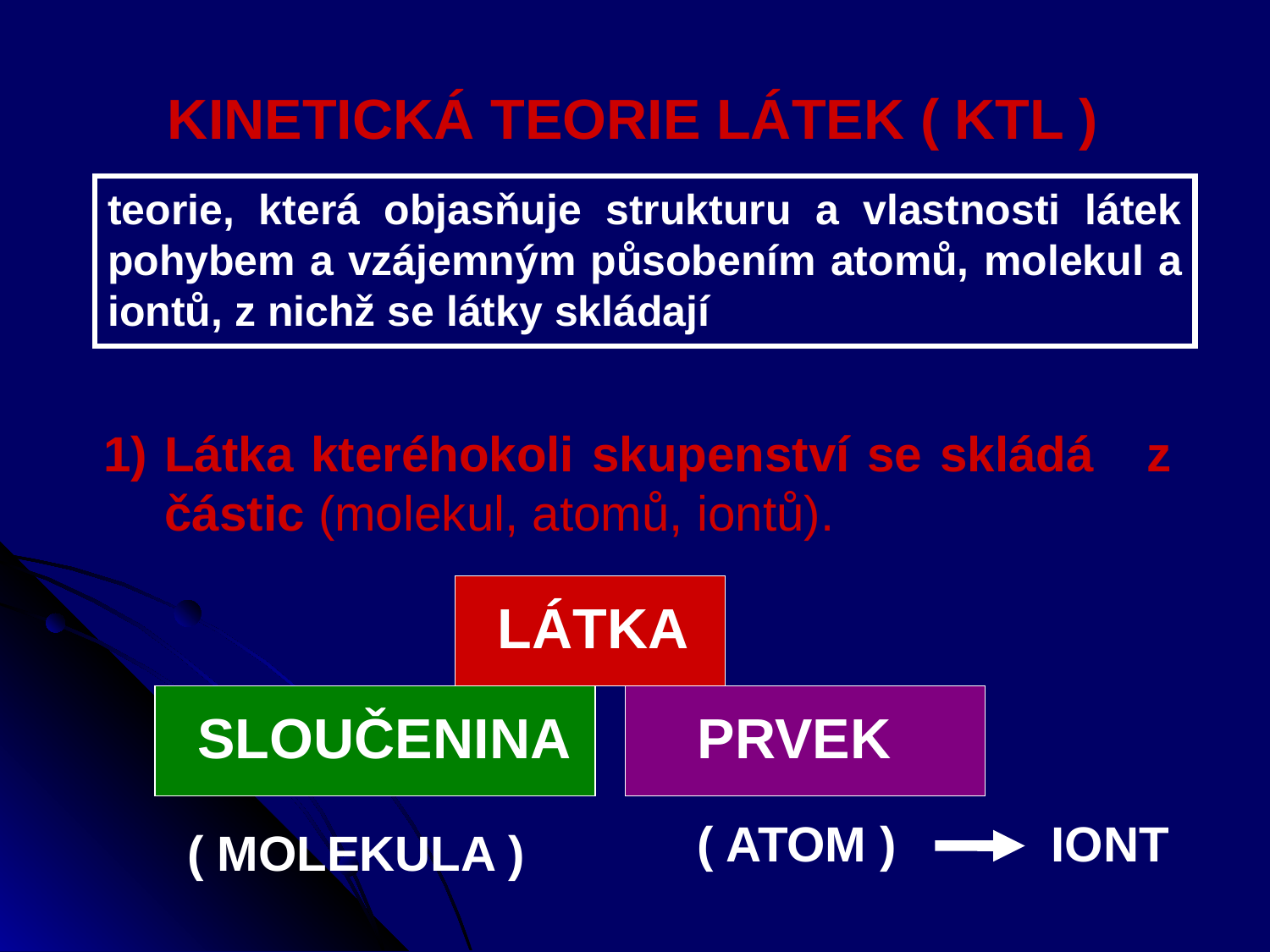

KINETICKÁ TEORIE LÁTEK ( KTL )
teorie, která objasňuje strukturu a vlastnosti látek pohybem a vzájemným působením atomů, molekul a iontů, z nichž se látky skládají
Látka kteréhokoli skupenství se skládá   z částic (molekul, atomů, iontů).

LÁTKA

PRVEK
SLOUČENINA
( ATOM )
 IONT
( MOLEKULA )